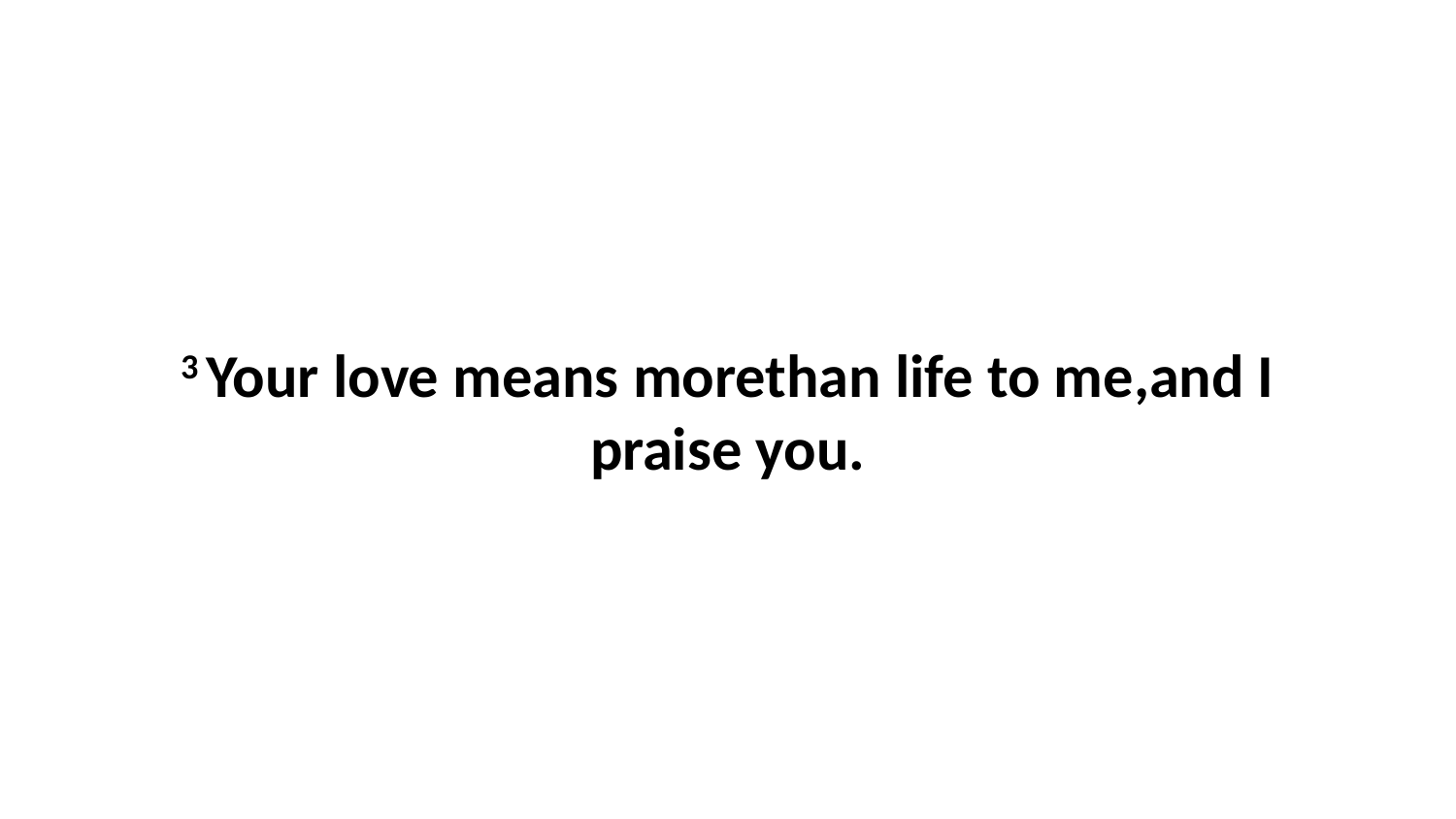

3 Your love means morethan life to me,and I praise you.